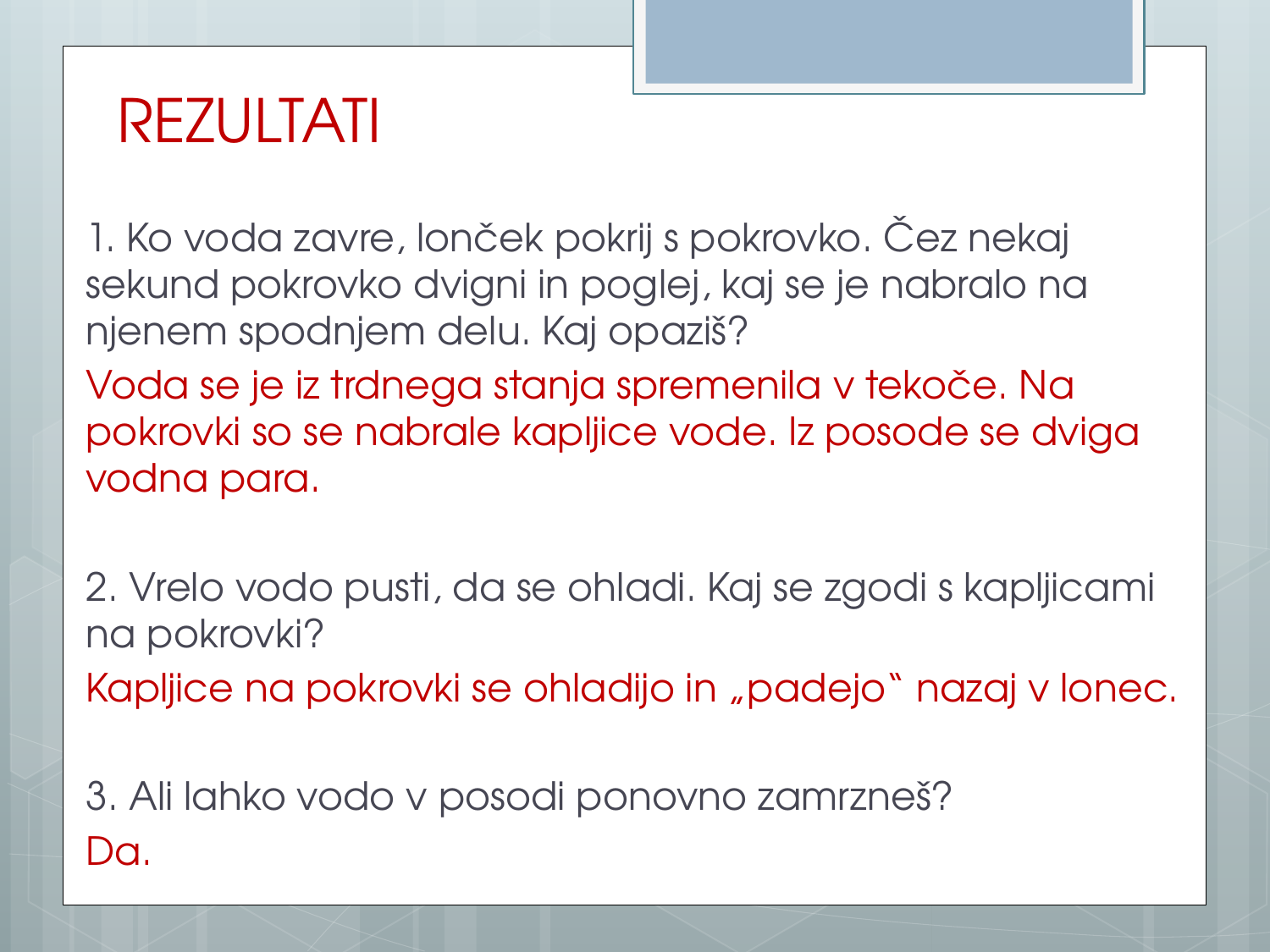

# REZULTATI
1. Ko voda zavre, lonček pokrij s pokrovko. Čez nekaj sekund pokrovko dvigni in poglej, kaj se je nabralo na njenem spodnjem delu. Kaj opaziš?
Voda se je iz trdnega stanja spremenila v tekoče. Na pokrovki so se nabrale kapljice vode. Iz posode se dviga vodna para.

2. Vrelo vodo pusti, da se ohladi. Kaj se zgodi s kapljicami na pokrovki?
Kapljice na pokrovki se ohladijo in „padejo“ nazaj v lonec.

3. Ali lahko vodo v posodi ponovno zamrzneš?
Da.